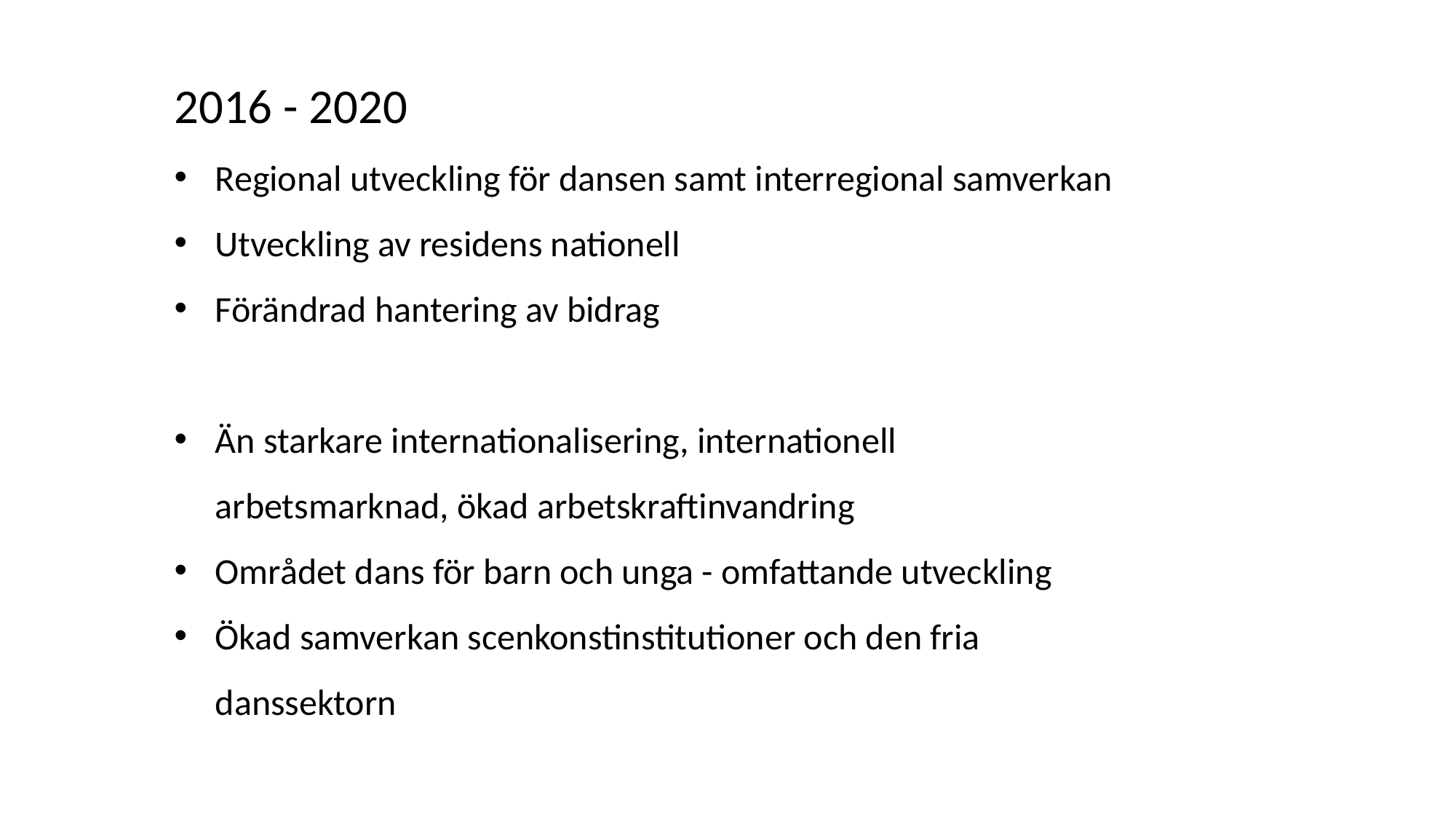

2016 - 2020
Regional utveckling för dansen samt interregional samverkan
Utveckling av residens nationell
Förändrad hantering av bidrag

Än starkare internationalisering, internationell arbetsmarknad, ökad arbetskraftinvandring
Området dans för barn och unga - omfattande utveckling
Ökad samverkan scenkonstinstitutioner och den fria danssektorn